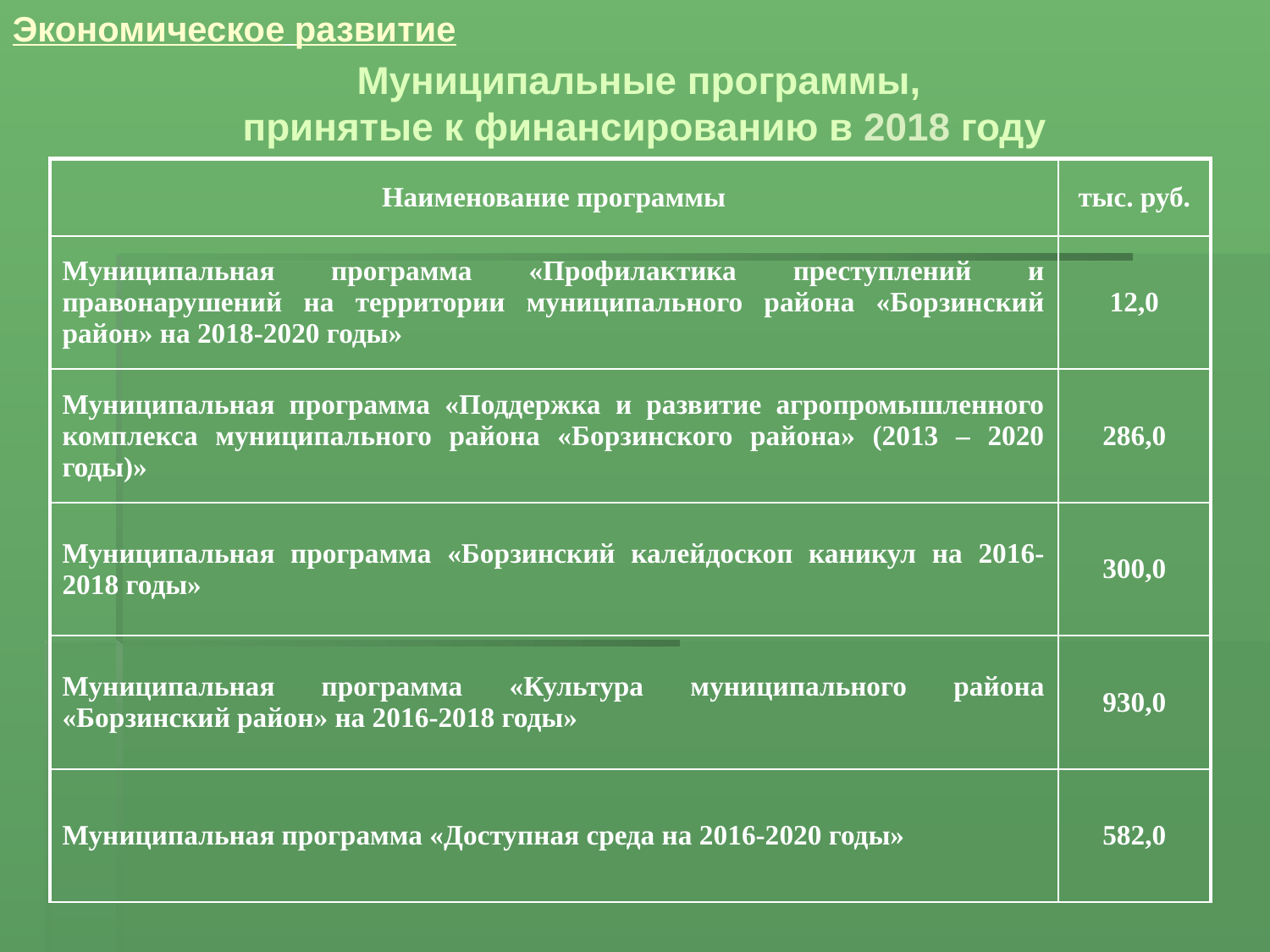

Экономическое развитие
Муниципальные программы,
принятые к финансированию в 2018 году

| Наименование программы | тыс. руб. |
| --- | --- |
| Муниципальная программа «Профилактика преступлений и правонарушений на территории муниципального района «Борзинский район» на 2018-2020 годы» | 12,0 |
| Муниципальная программа «Поддержка и развитие агропромышленного комплекса муниципального района «Борзинского района» (2013 – 2020 годы)» | 286,0 |
| Муниципальная программа «Борзинский калейдоскоп каникул на 2016-2018 годы» | 300,0 |
| Муниципальная программа «Культура муниципального района «Борзинский район» на 2016-2018 годы» | 930,0 |
| Муниципальная программа «Доступная среда на 2016-2020 годы» | 582,0 |